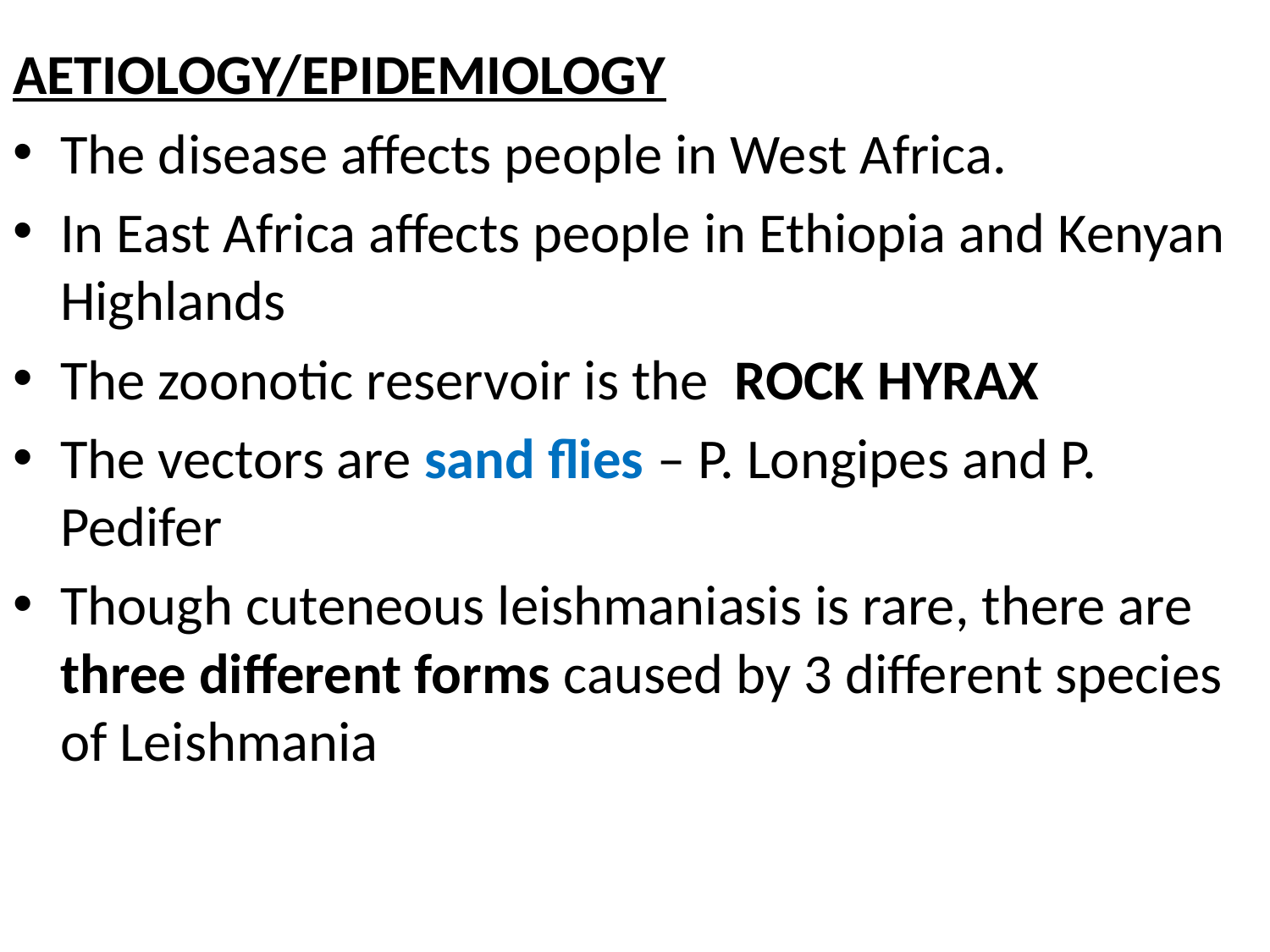

#
AETIOLOGY/EPIDEMIOLOGY
The disease affects people in West Africa.
In East Africa affects people in Ethiopia and Kenyan Highlands
The zoonotic reservoir is the  ROCK HYRAX
The vectors are sand flies – P. Longipes and P. Pedifer
Though cuteneous leishmaniasis is rare, there are three different forms caused by 3 different species of Leishmania